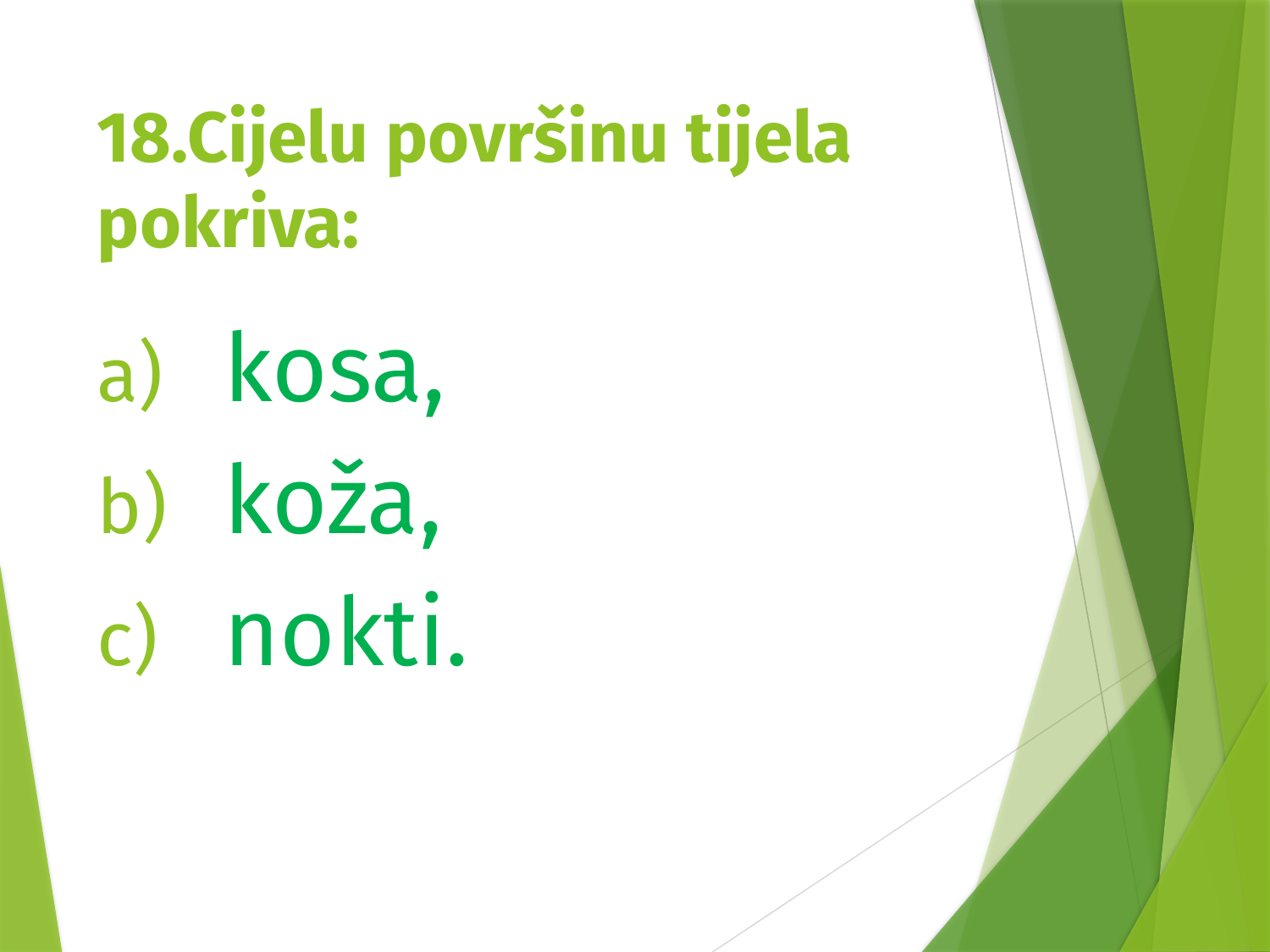

# 18.Cijelu površinu tijela pokriva:
kosa,
koža,
nokti.